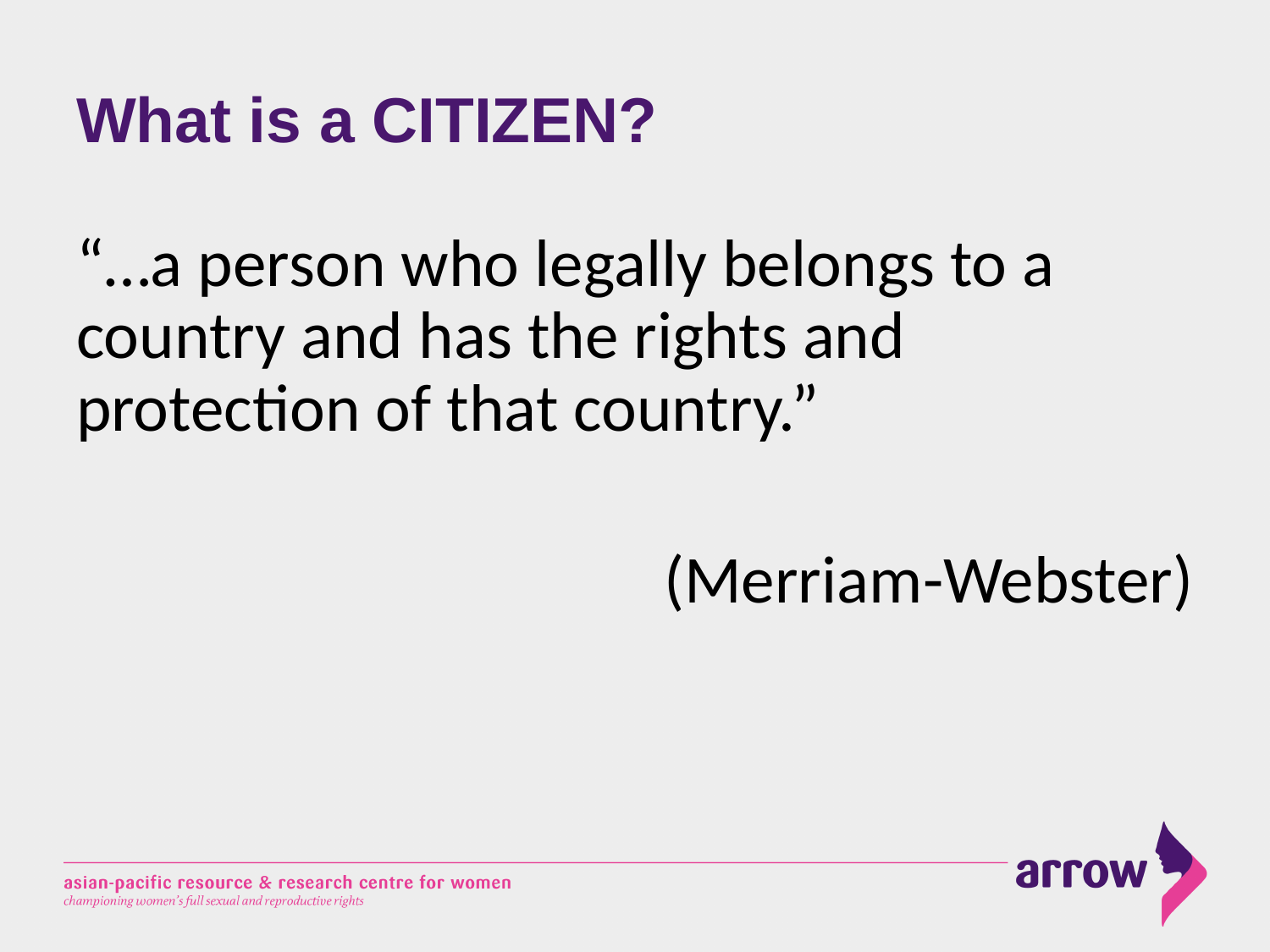

# What is a CITIZEN?
“…a person who legally belongs to a country and has the rights and protection of that country.”

(Merriam-Webster)